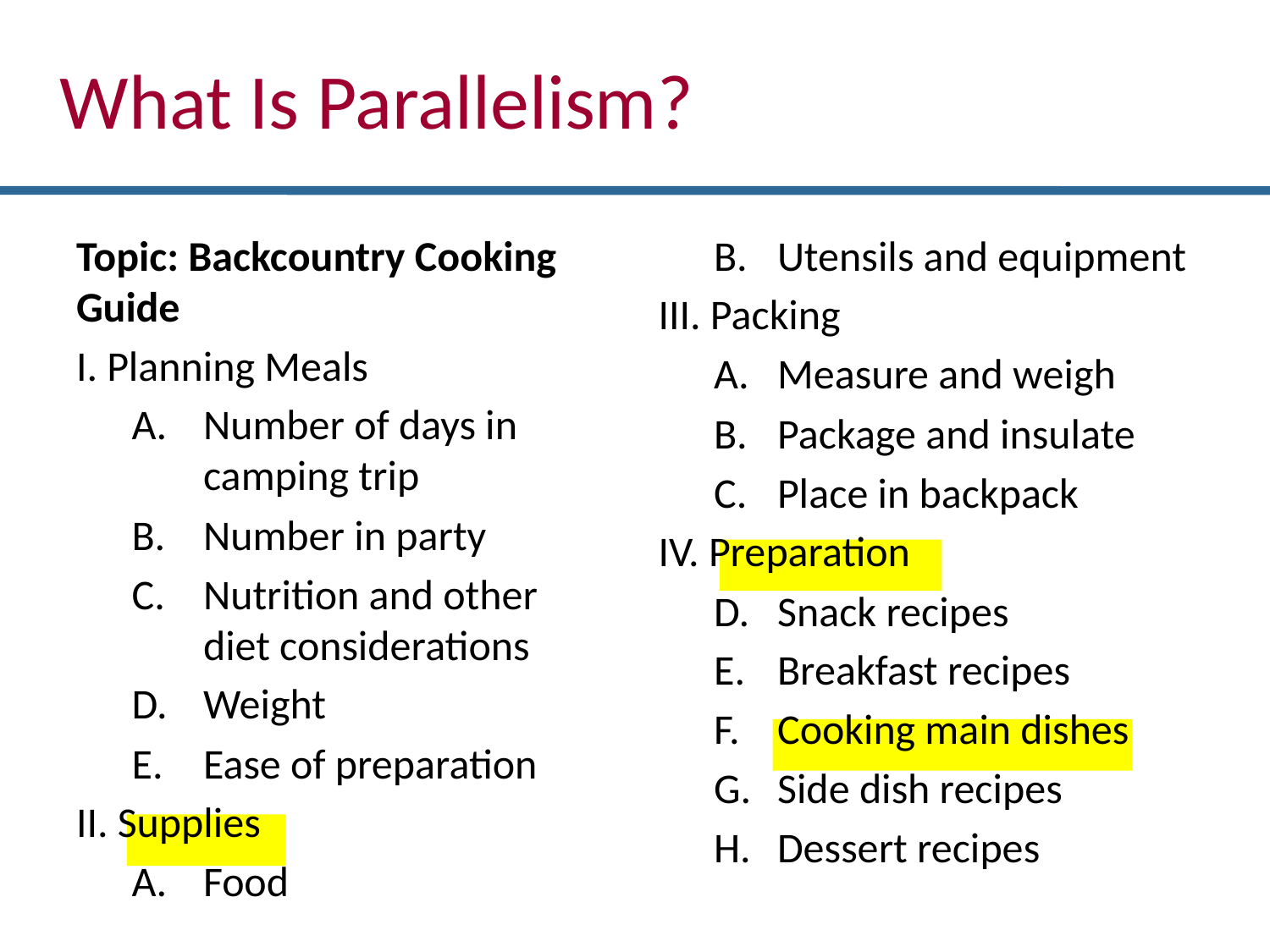

What Is Parallelism?
Topic: Backcountry Cooking Guide
 Planning Meals
Number of days in camping trip
Number in party
Nutrition and other diet considerations
Weight
Ease of preparation
 Supplies
Food
Utensils and equipment
III. Packing
Measure and weigh
Package and insulate
Place in backpack
IV. Preparation
Snack recipes
Breakfast recipes
Cooking main dishes
Side dish recipes
Dessert recipes